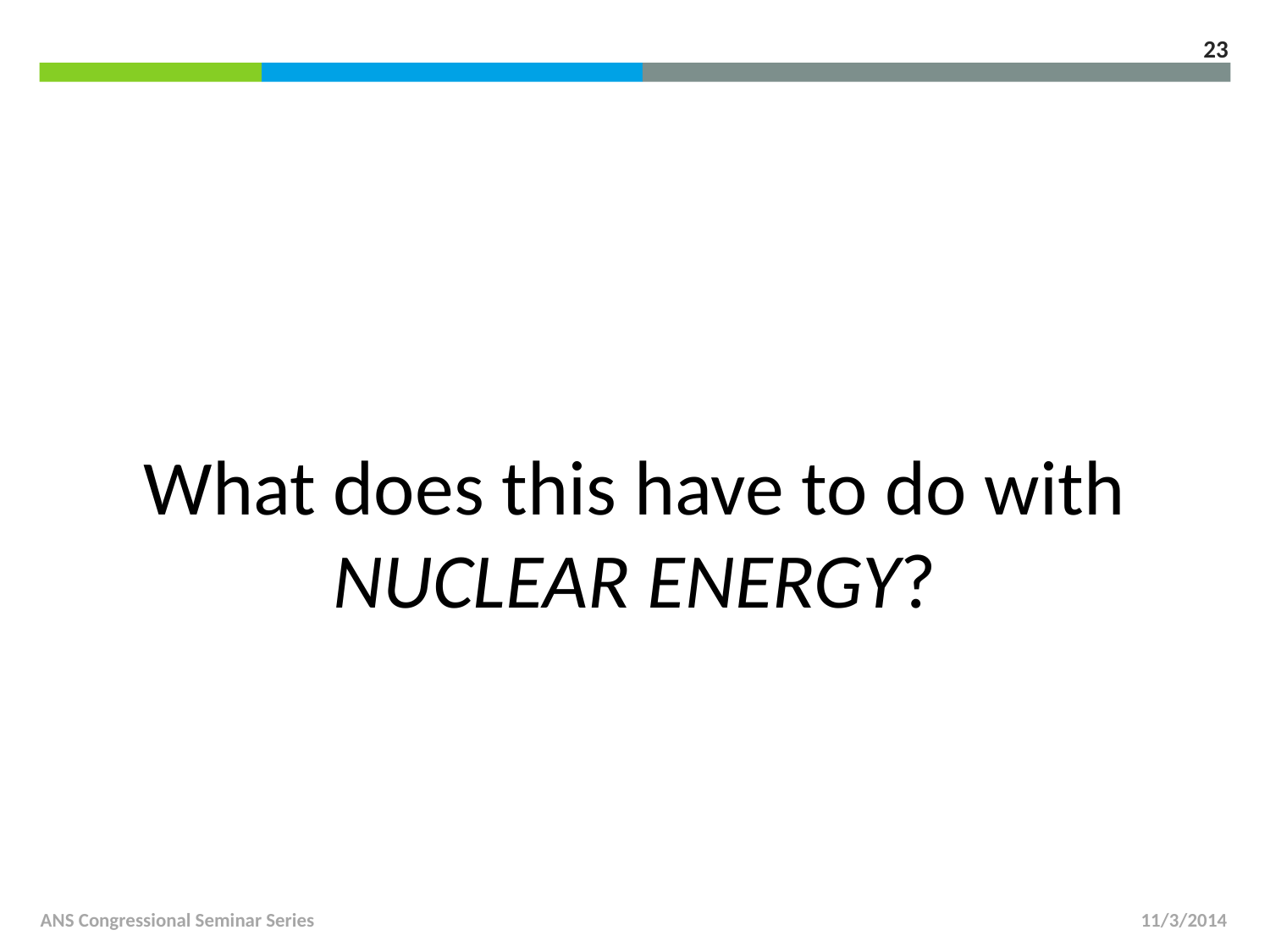

23
What does this have to do with NUCLEAR ENERGY?
ANS Congressional Seminar Series
11/3/2014